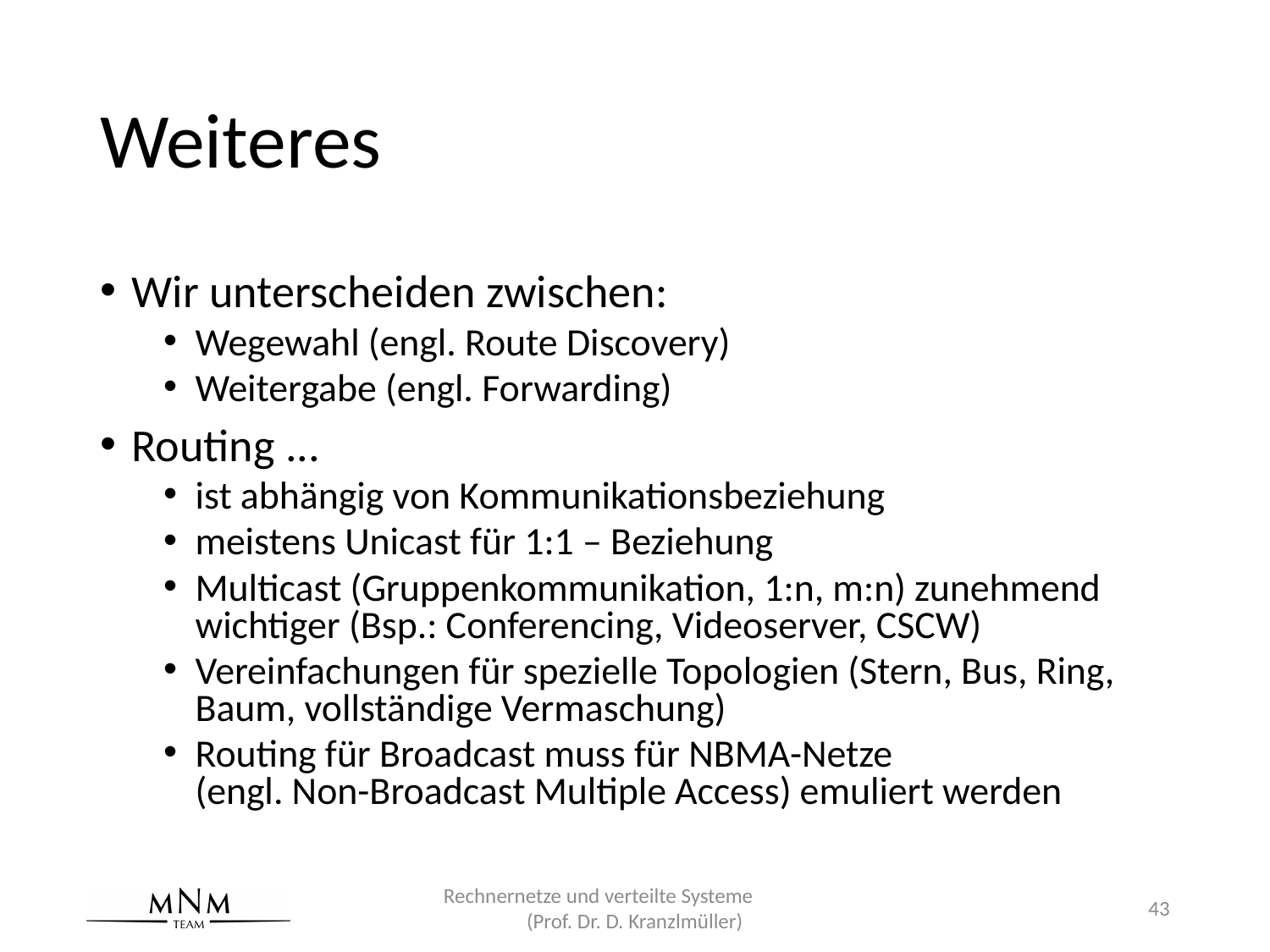

# Weiteres
Wir unterscheiden zwischen:
Wegewahl (engl. Route Discovery)
Weitergabe (engl. Forwarding)
Routing ...
ist abhängig von Kommunikationsbeziehung
meistens Unicast für 1:1 – Beziehung
Multicast (Gruppenkommunikation, 1:n, m:n) zunehmend wichtiger (Bsp.: Conferencing, Videoserver, CSCW)
Vereinfachungen für spezielle Topologien (Stern, Bus, Ring, Baum, vollständige Vermaschung)
Routing für Broadcast muss für NBMA-Netze
(engl. Non-Broadcast Multiple Access) emuliert werden
Rechnernetze und verteilte Systeme                (Prof. Dr. D. Kranzlmüller)
43